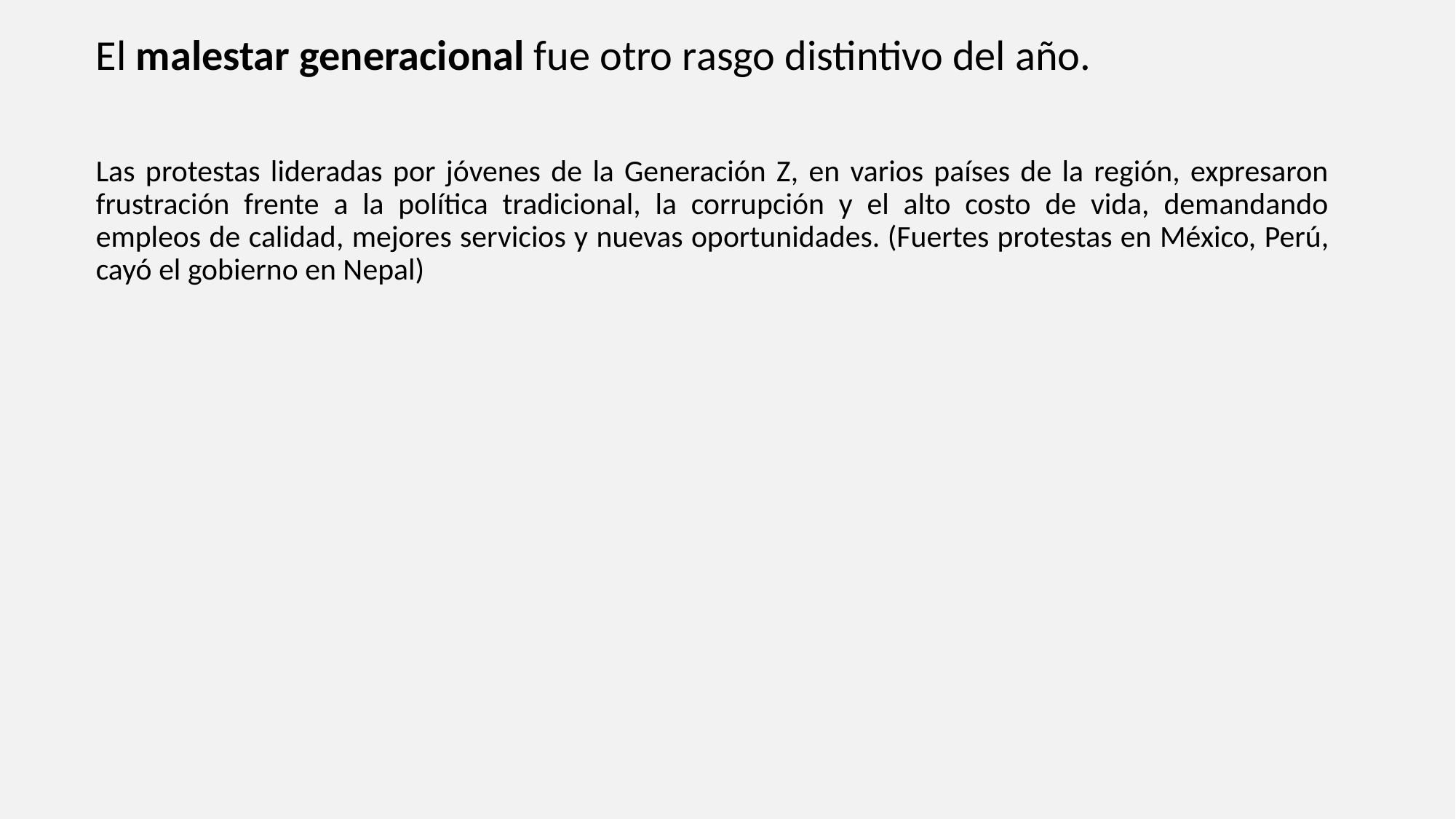

El malestar generacional fue otro rasgo distintivo del año.

Las protestas lideradas por jóvenes de la Generación Z, en varios países de la región, expresaron frustración frente a la política tradicional, la corrupción y el alto costo de vida, demandando empleos de calidad, mejores servicios y nuevas oportunidades. (Fuertes protestas en México, Perú, cayó el gobierno en Nepal)